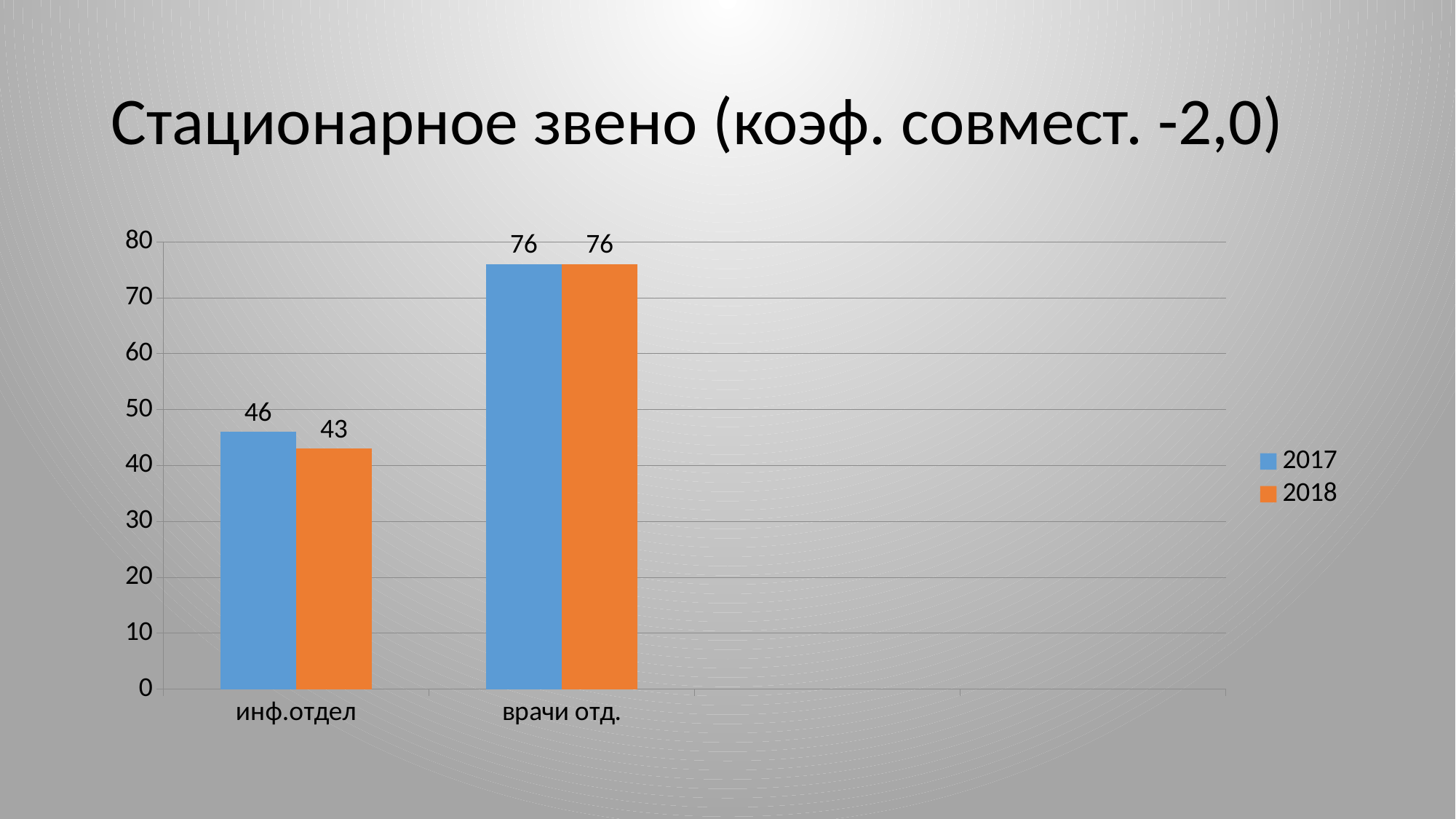

# Стационарное звено (коэф. совмест. -2,0)

### Chart

| Category | 2017 | 2018 |
|---|---|---|
| инф.отдел | 46.0 | 43.0 |
| врачи отд. | 76.0 | 76.0 |